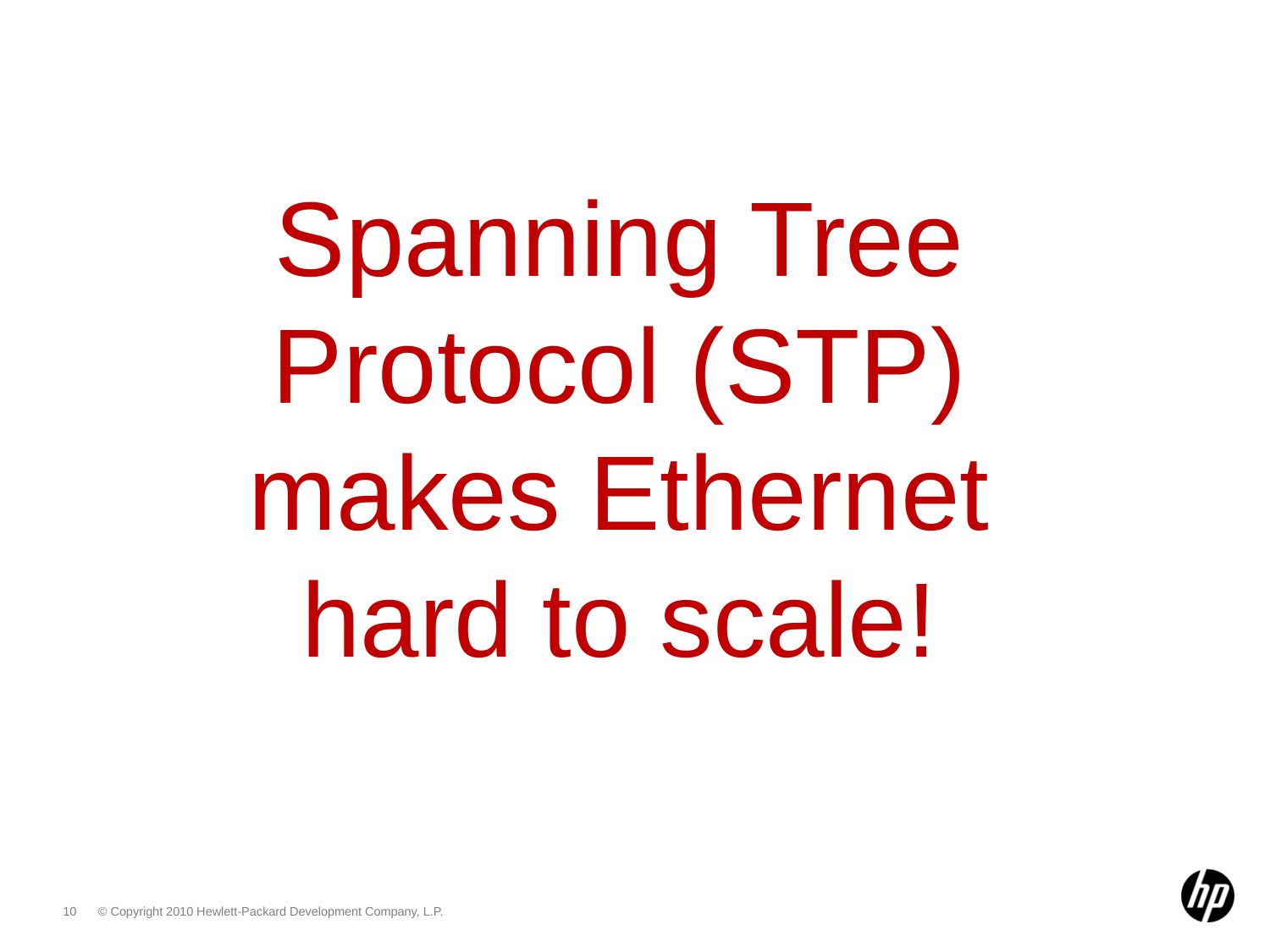

Spanning Tree Protocol (STP) makes Ethernet hard to scale!